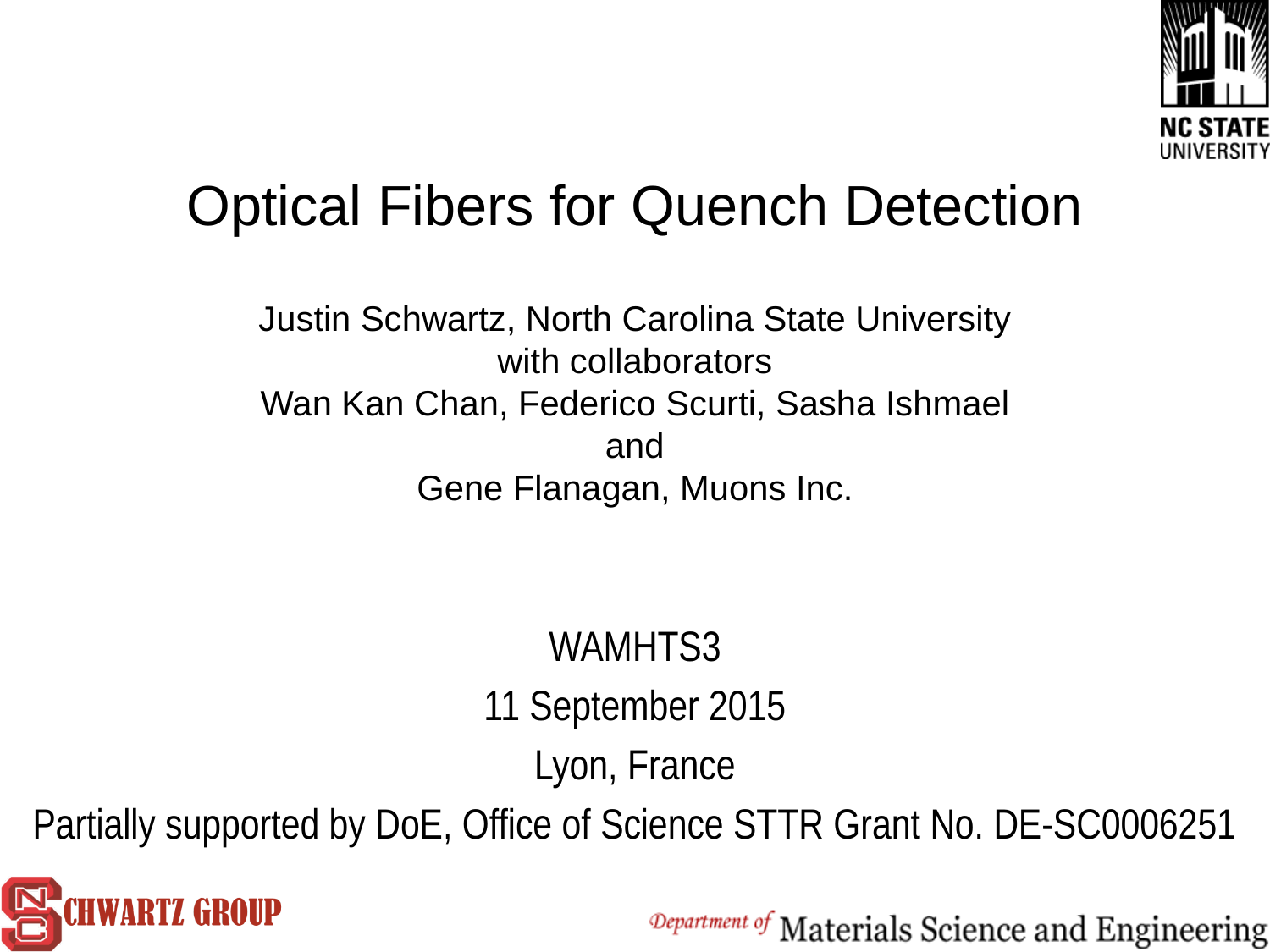

# Optical Fibers for Quench Detection Justin Schwartz, North Carolina State University with collaborators Wan Kan Chan, Federico Scurti, Sasha Ishmael and Gene Flanagan, Muons Inc.
WAMHTS3
11 September 2015
Lyon, France
Partially supported by DoE, Office of Science STTR Grant No. DE-SC0006251